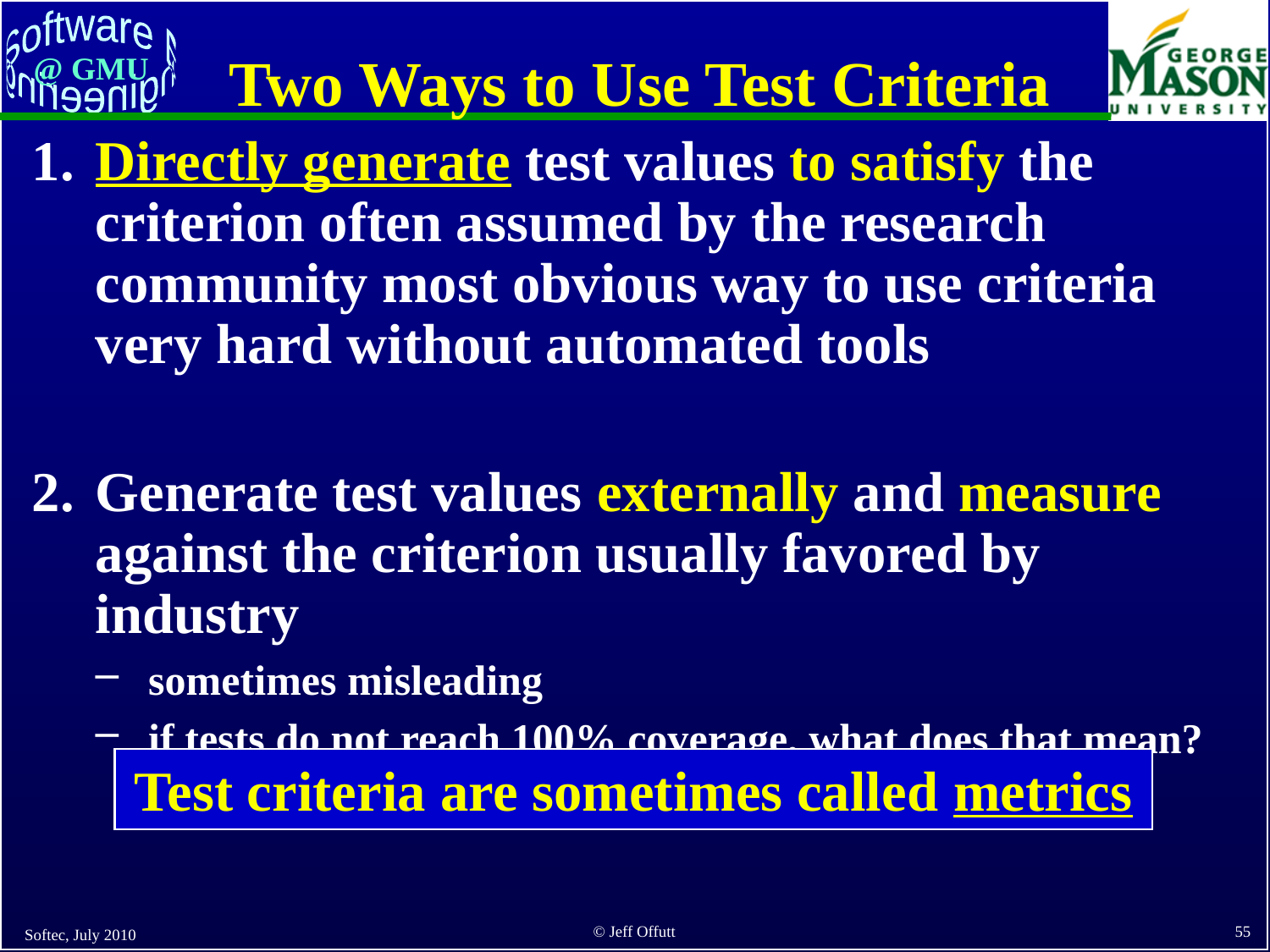

# Two Ways to Use Test Criteria
Directly generate test values to satisfy the criterion often assumed by the research community most obvious way to use criteria very hard without automated tools

Generate test values externally and measure against the criterion usually favored by industry
sometimes misleading
if tests do not reach 100% coverage, what does that mean?
Test criteria are sometimes called metrics
Softec, July 2010
55
© Jeff Offutt